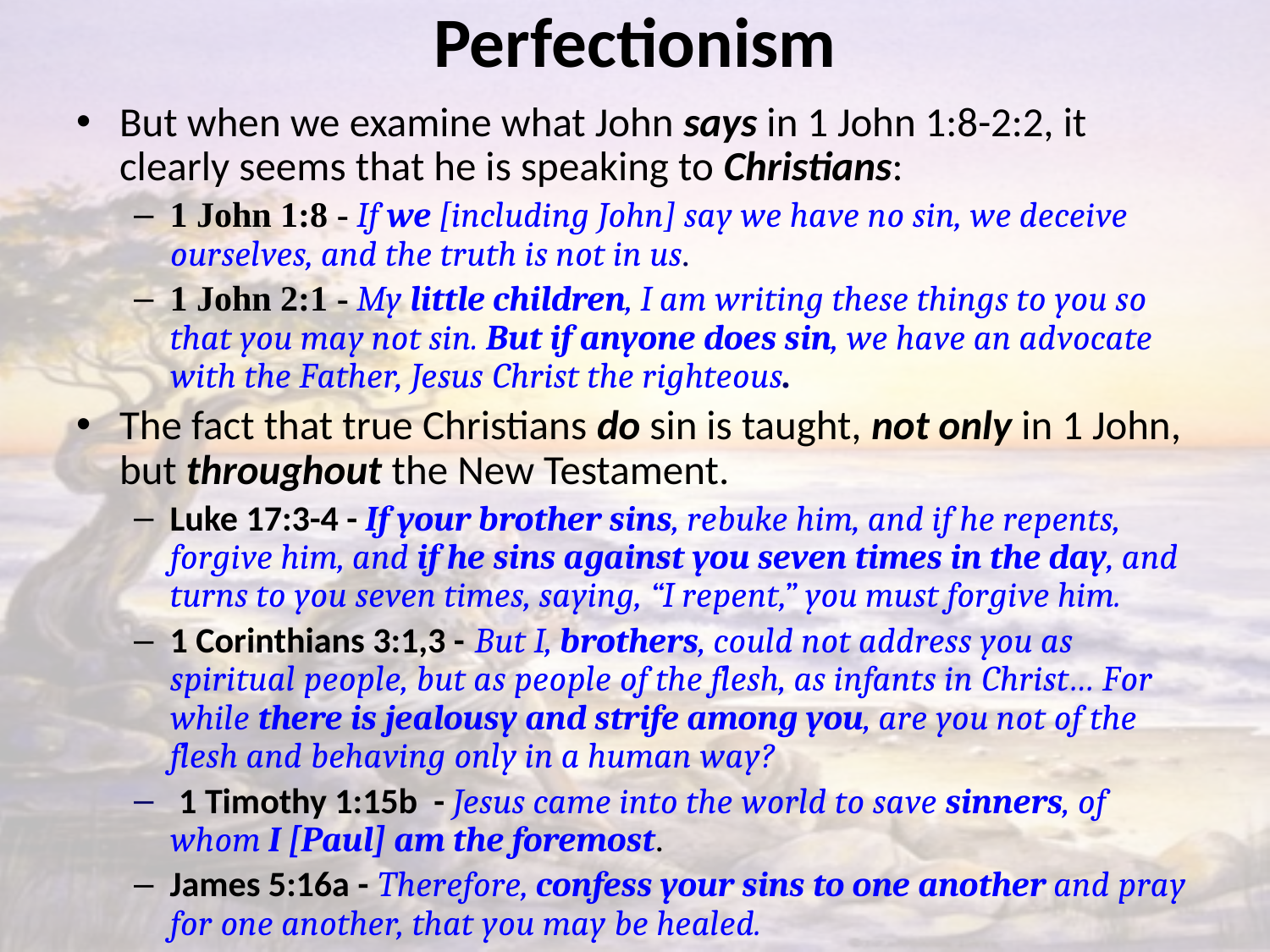

# Perfectionism
But when we examine what John says in 1 John 1:8-2:2, it clearly seems that he is speaking to Christians:
1 John 1:8 - If we [including John] say we have no sin, we deceive ourselves, and the truth is not in us.
1 John 2:1 - My little children, I am writing these things to you so that you may not sin. But if anyone does sin, we have an advocate with the Father, Jesus Christ the righteous.
The fact that true Christians do sin is taught, not only in 1 John, but throughout the New Testament.
Luke 17:3-4 - If your brother sins, rebuke him, and if he repents, forgive him, and if he sins against you seven times in the day, and turns to you seven times, saying, “I repent,” you must forgive him.
1 Corinthians 3:1,3 - But I, brothers, could not address you as spiritual people, but as people of the flesh, as infants in Christ… For while there is jealousy and strife among you, are you not of the flesh and behaving only in a human way?
 1 Timothy 1:15b  - Jesus came into the world to save sinners, of whom I [Paul] am the foremost.
James 5:16a - Therefore, confess your sins to one another and pray for one another, that you may be healed.